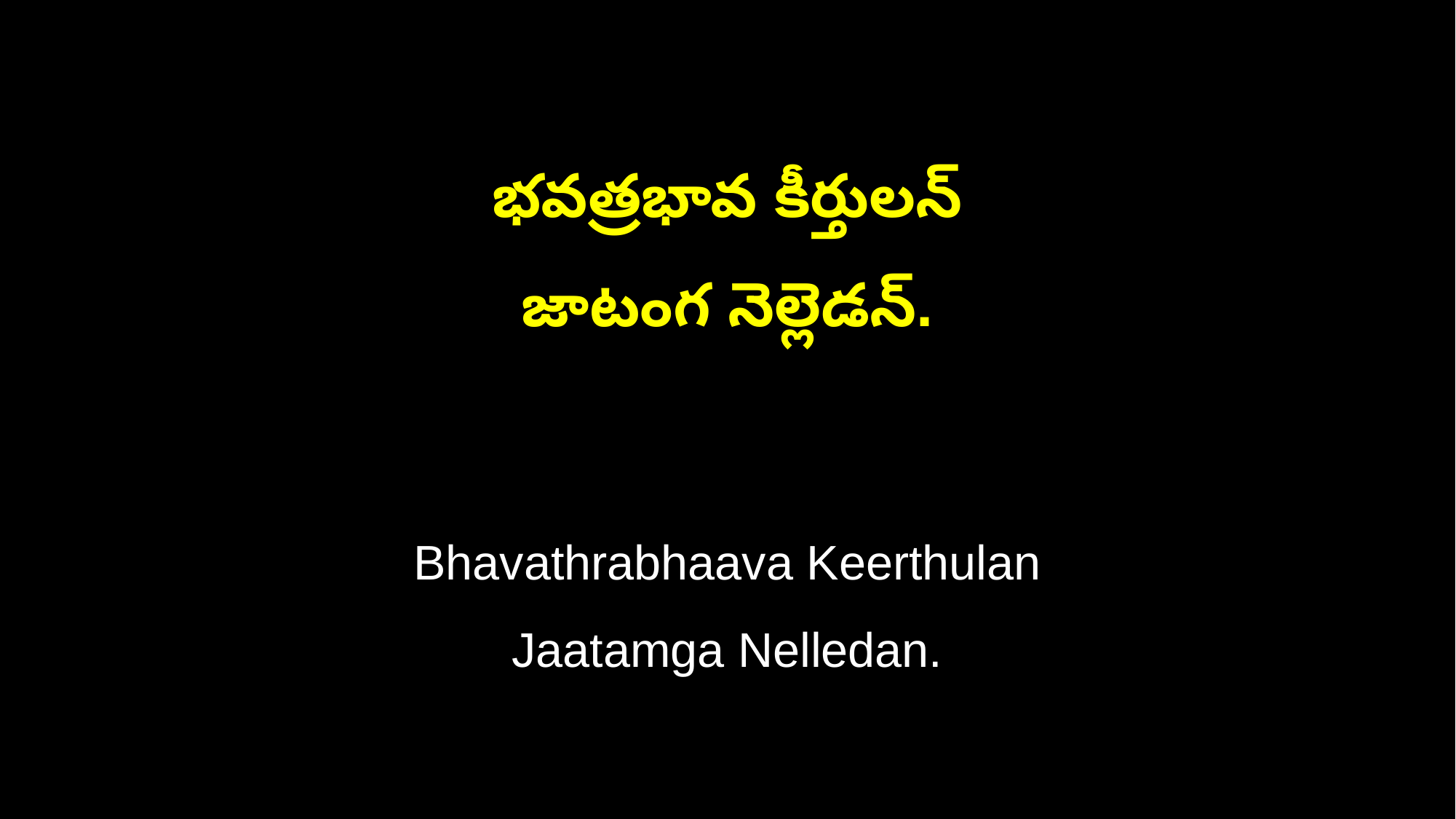

భవత్రభావ కీర్తులన్
జాటంగ నెల్లెడన్.
Bhavathrabhaava Keerthulan
Jaatamga Nelledan.